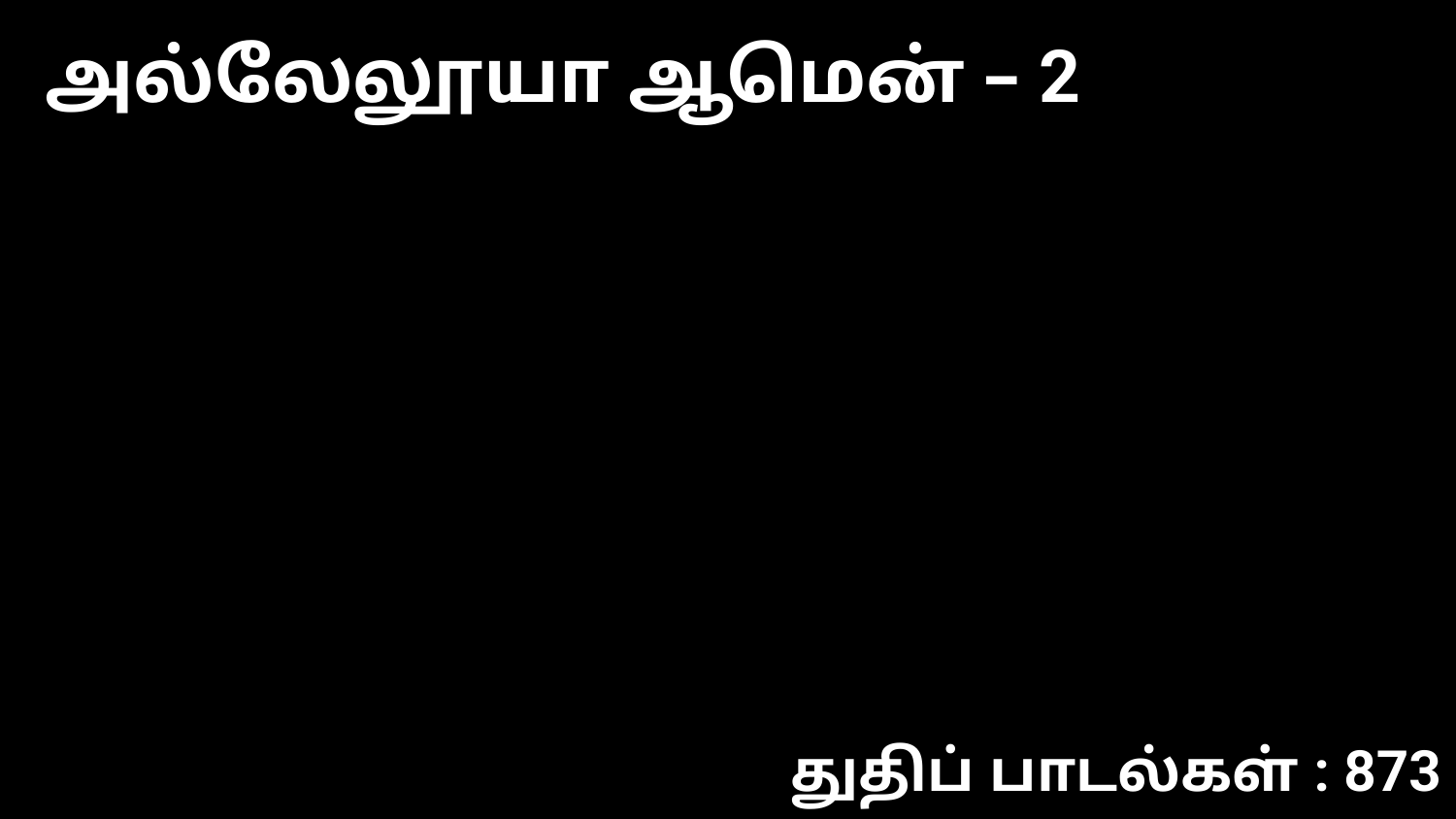

அல்லேலூயா ஆமென் – 2
துதிப் பாடல்கள் : 873